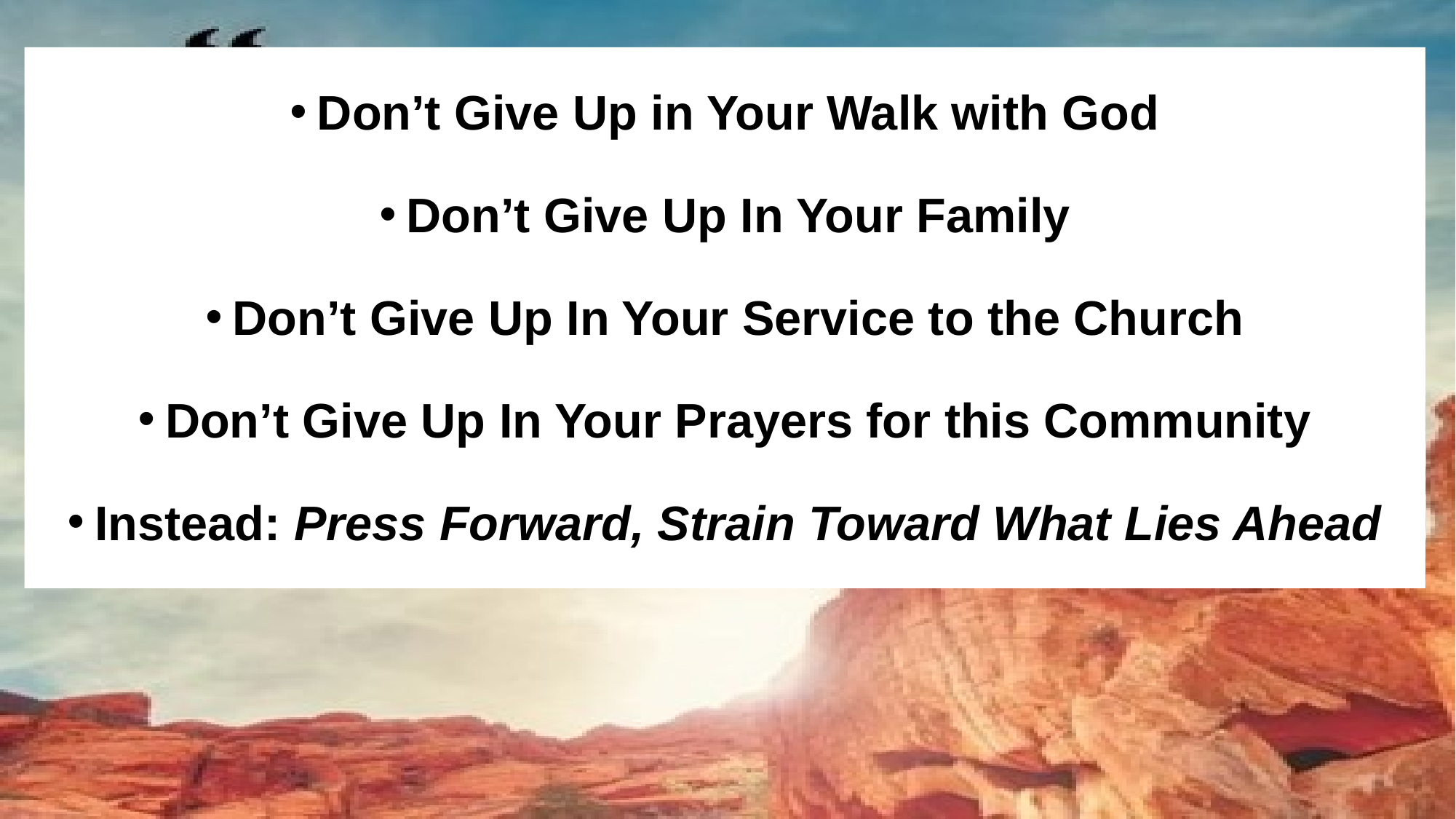

Don’t Give Up in Your Walk with God
Don’t Give Up In Your Family
Don’t Give Up In Your Service to the Church
Don’t Give Up In Your Prayers for this Community
Instead: Press Forward, Strain Toward What Lies Ahead